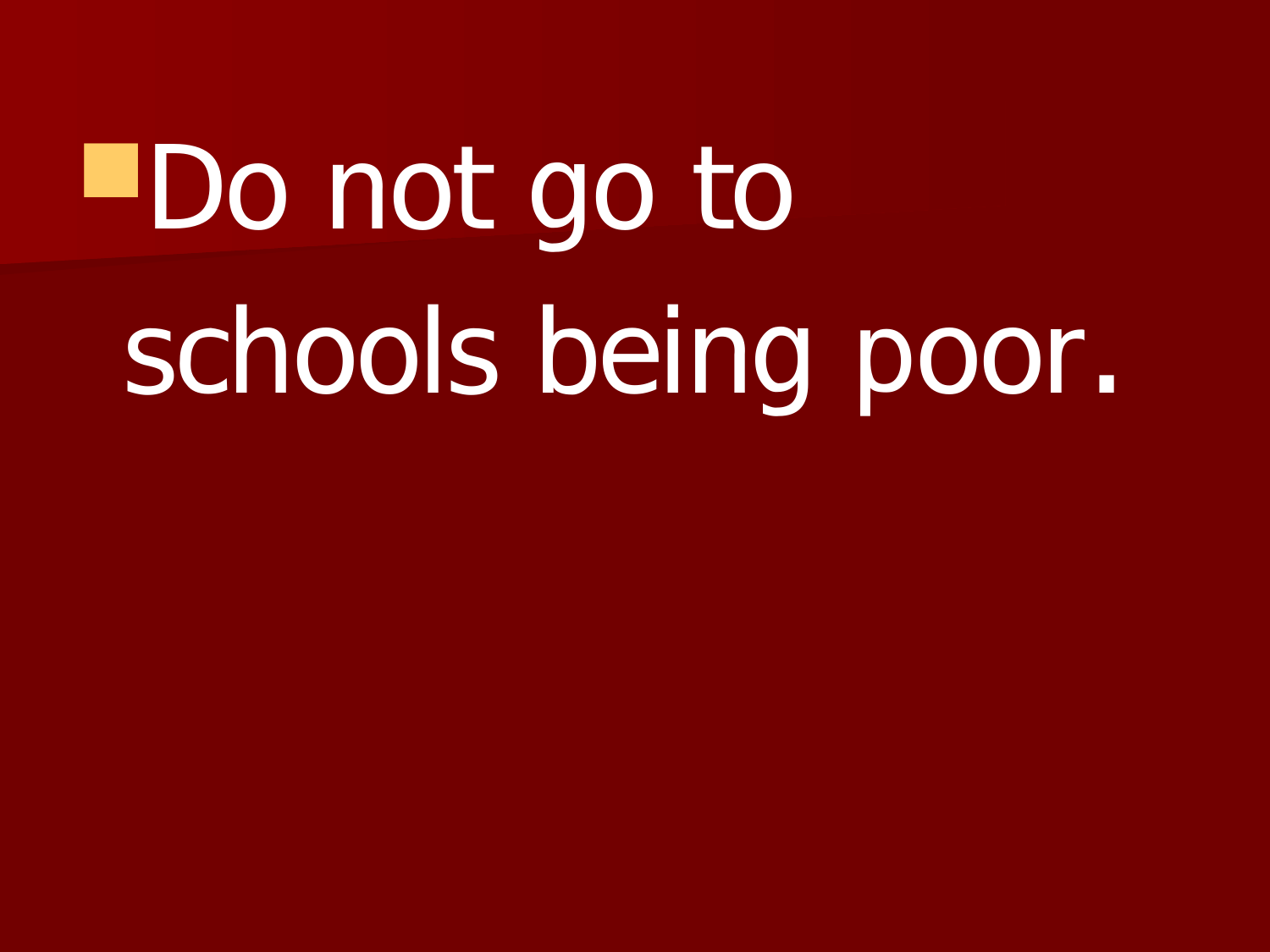

Do not go to schools being poor.